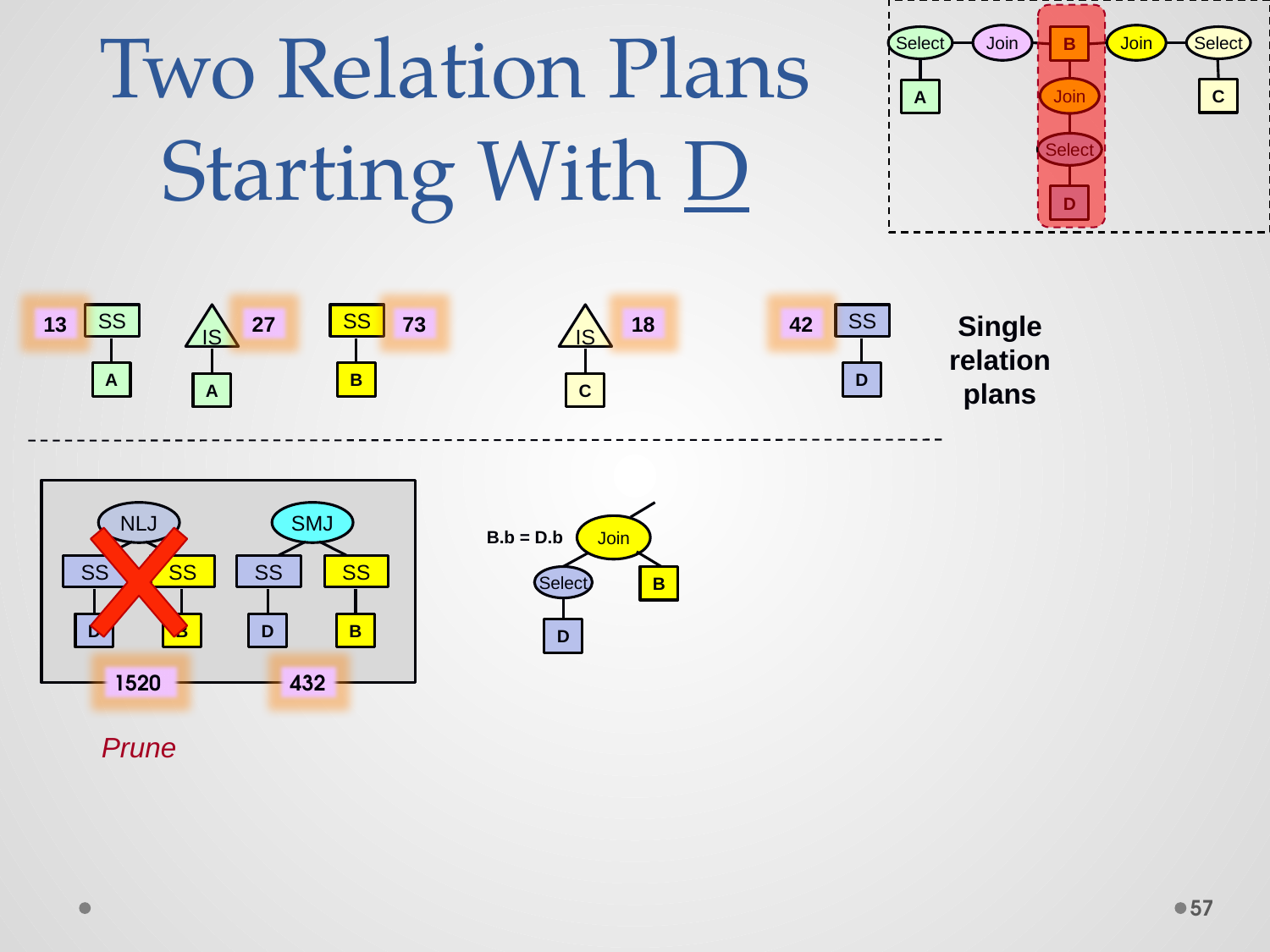

Join
Join
Select
C
B
Join
Select
D
Select
A
# Two Relation Plans Starting With D
Single relation plans
13
SS
A
IS
A
27
SS
B
73
IS
C
18
42
SS
D

Join
B.b = D.b
B
Select
D
NLJ
SS
D
SS
B
SMJ
SS
D
SS
B
1520
432
Prune
57